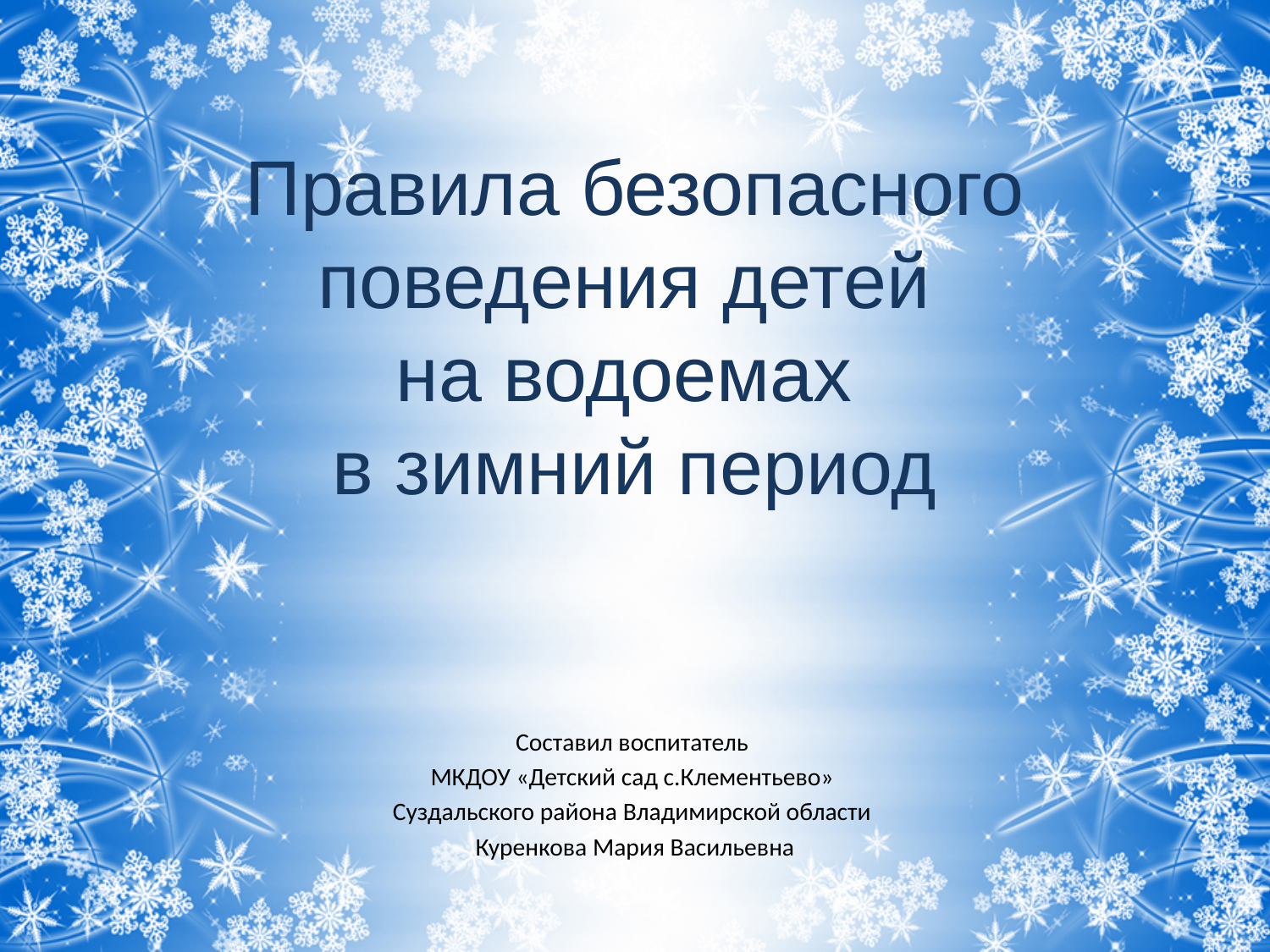

# Правила безопасного поведения детей на водоемах в зимний период
Составил воспитатель
МКДОУ «Детский сад с.Клементьево»
Суздальского района Владимирской области
Куренкова Мария Васильевна